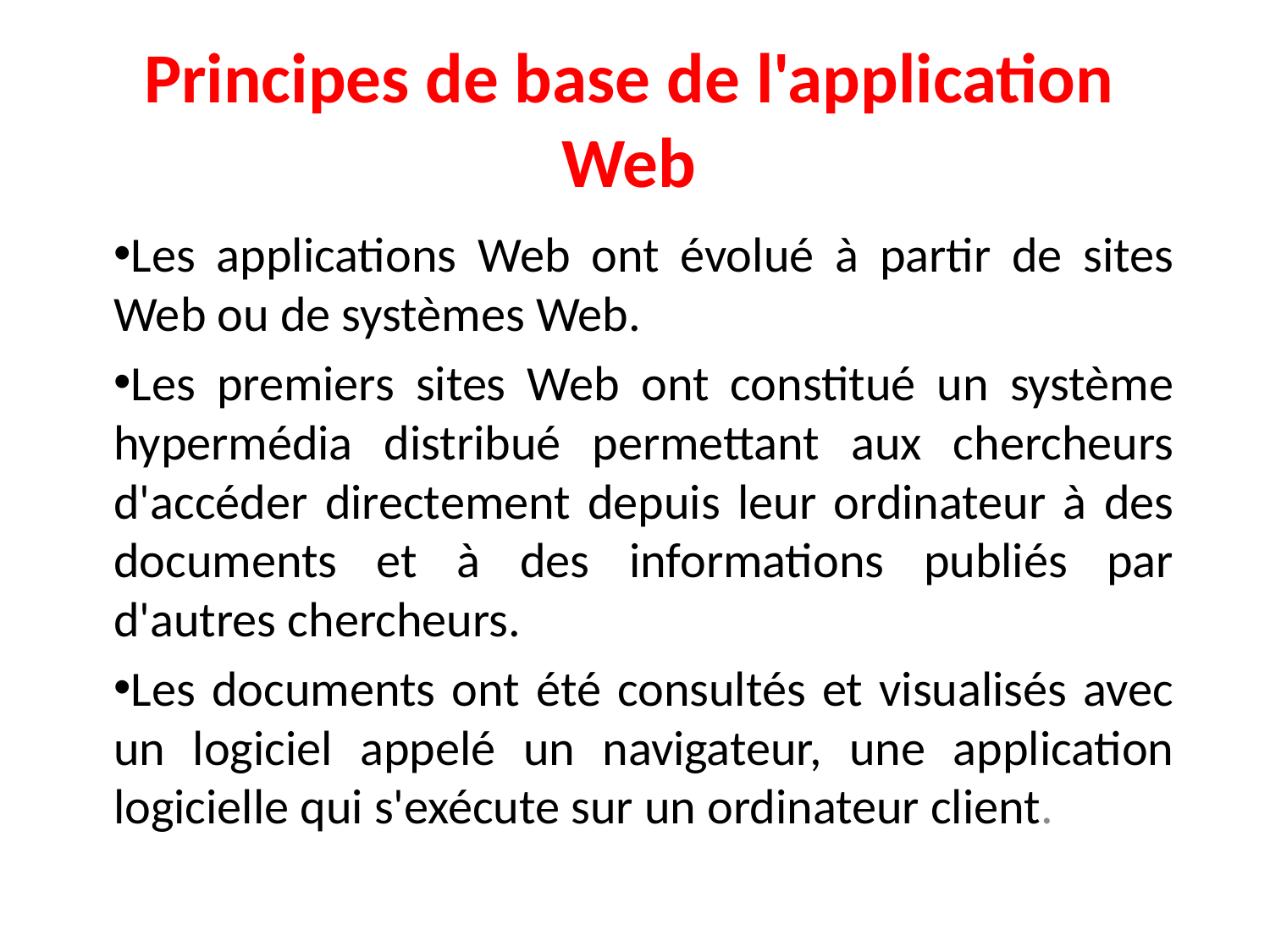

# Principes de base de l'application Web
Les applications Web ont évolué à partir de sites Web ou de systèmes Web.
Les premiers sites Web ont constitué un système hypermédia distribué permettant aux chercheurs d'accéder directement depuis leur ordinateur à des documents et à des informations publiés par d'autres chercheurs.
Les documents ont été consultés et visualisés avec un logiciel appelé un navigateur, une application logicielle qui s'exécute sur un ordinateur client.